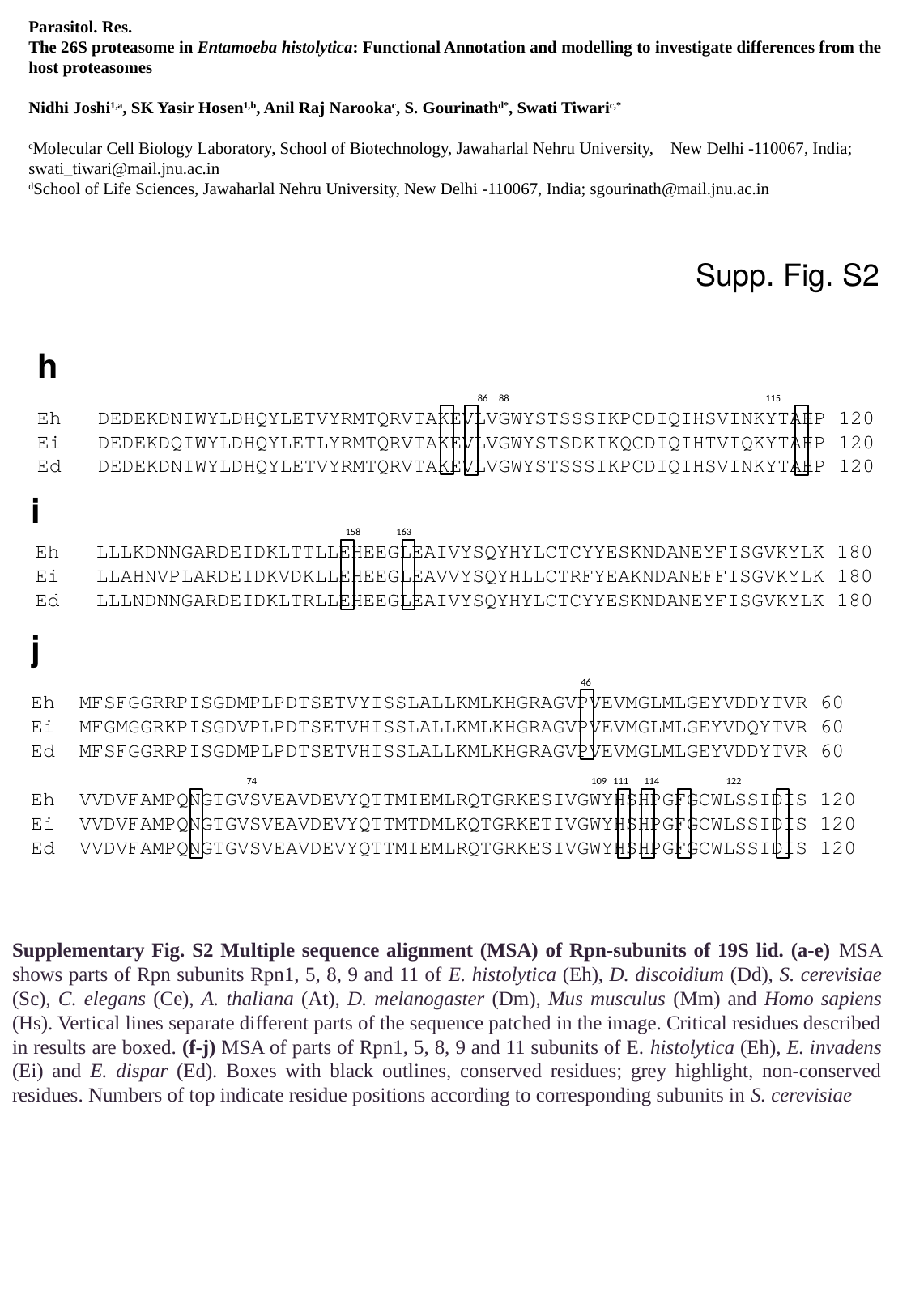

Parasitol. Res.
The 26S proteasome in Entamoeba histolytica: Functional Annotation and modelling to investigate differences from the host proteasomes

Nidhi Joshi1,a, SK Yasir Hosen1,b, Anil Raj Narookac, S. Gourinathd*, Swati Tiwaric,*

cMolecular Cell Biology Laboratory, School of Biotechnology, Jawaharlal Nehru University,    New Delhi -110067, India; swati_tiwari@mail.jnu.ac.in
dSchool of Life Sciences, Jawaharlal Nehru University, New Delhi -110067, India; sgourinath@mail.jnu.ac.in

Supp. Fig. S2
h
86     88                                                                                                                   115
Eh   DEDEKDNIWYLDHQYLETVYRMTQRVTAKEVLVGWYSTSSSIKPCDIQIHSVINKYTAHP 120
Ei   DEDEKDQIWYLDHQYLETLYRMTQRVTAKEVLVGWYSTSDKIKQCDIQIHTVIQKYTAHP 120
Ed   DEDEKDNIWYLDHQYLETVYRMTQRVTAKEVLVGWYSTSSSIKPCDIQIHSVINKYTAHP 120

i
158                163
Eh   LLLKDNNGARDEIDKLTTLLEHEEGLEAIVYSQYHYLCTCYYESKNDANEYFISGVKYLK 180
Ei   LLAHNVPLARDEIDKVDKLLEHEEGLEAVVYSQYHLLCTRFYEAKNDANEFFISGVKYLK 180
Ed   LLLNDNNGARDEIDKLTRLLEHEEGLEAIVYSQYHYLCTCYYESKNDANEYFISGVKYLK 180

j
46
Eh  MFSFGGRRPISGDMPLPDTSETVYISSLALLKMLKHGRAGVPVEVMGLMLGEYVDDYTVR 60
Ei  MFGMGGRKPISGDVPLPDTSETVHISSLALLKMLKHGRAGVPVEVMGLMLGEYVDQYTVR 60
Ed  MFSFGGRRPISGDMPLPDTSETVHISSLALLKMLKHGRAGVPVEVMGLMLGEYVDDYTVR 60

Eh  VVDVFAMPQNGTGVSVEAVDEVYQTTMIEMLRQTGRKESIVGWYHSHPGFGCWLSSIDIS 120
Ei  VVDVFAMPQNGTGVSVEAVDEVYQTTMTDMLKQTGRKETIVGWYHSHPGFGCWLSSIDIS 120
Ed  VVDVFAMPQNGTGVSVEAVDEVYQTTMIEMLRQTGRKESIVGWYHSHPGFGCWLSSIDIS 120

74                                                                                                                                                      109   111       114                              122

Supplementary Fig. S2 Multiple sequence alignment (MSA) of Rpn-subunits of 19S lid. (a-e) MSA shows parts of Rpn subunits Rpn1, 5, 8, 9 and 11 of E. histolytica (Eh), D. discoidium (Dd), S. cerevisiae (Sc), C. elegans (Ce), A. thaliana (At), D. melanogaster (Dm), Mus musculus (Mm) and Homo sapiens (Hs). Vertical lines separate different parts of the sequence patched in the image. Critical residues described in results are boxed. (f-j) MSA of parts of Rpn1, 5, 8, 9 and 11 subunits of E. histolytica (Eh), E. invadens (Ei) and E. dispar (Ed). Boxes with black outlines, conserved residues; grey highlight, non-conserved residues. Numbers of top indicate residue positions according to corresponding subunits in S. cerevisiae